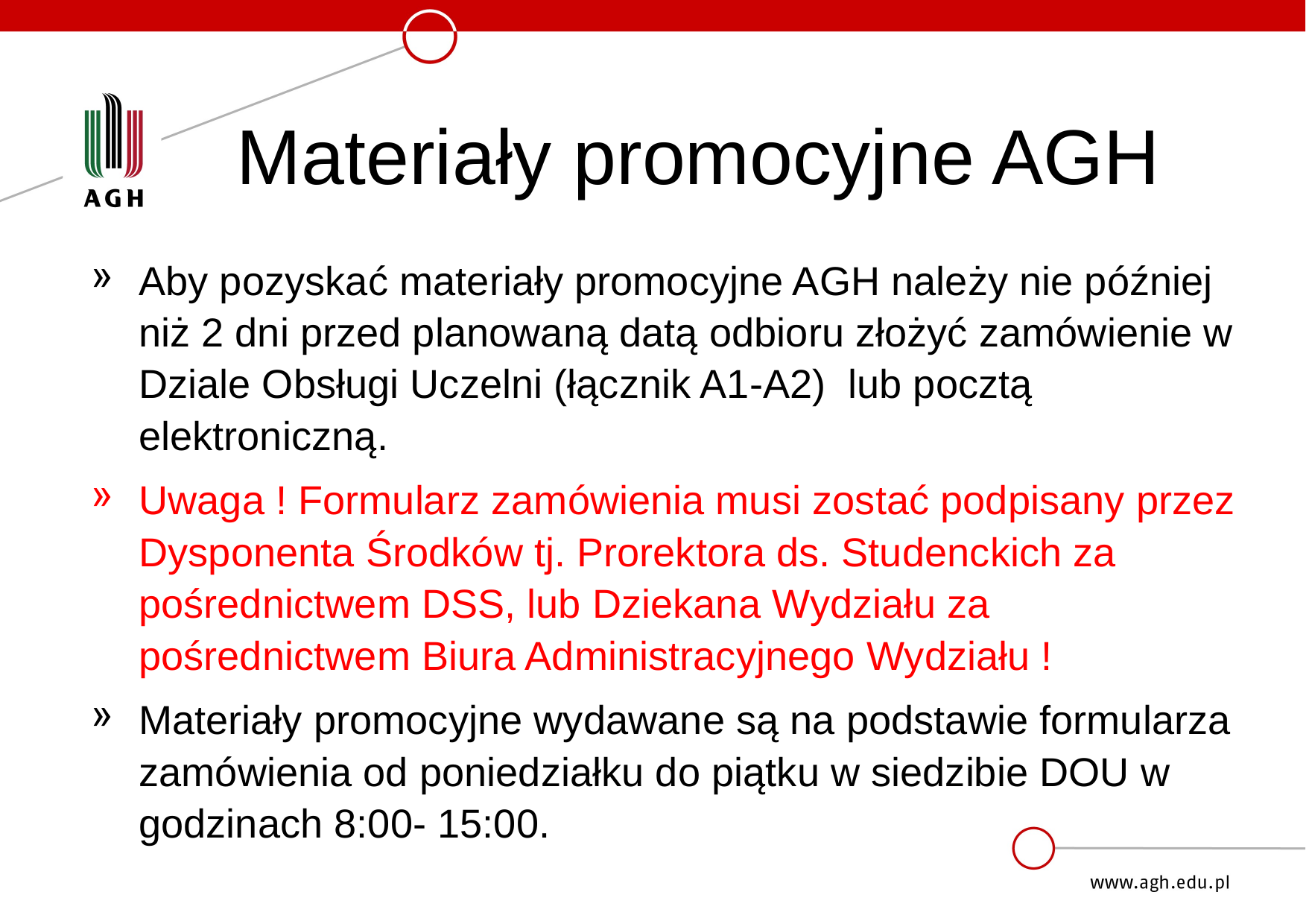

# Materiały promocyjne AGH
Aby pozyskać materiały promocyjne AGH należy nie później niż 2 dni przed planowaną datą odbioru złożyć zamówienie w Dziale Obsługi Uczelni (łącznik A1-A2)  lub pocztą elektroniczną.
Uwaga ! Formularz zamówienia musi zostać podpisany przez Dysponenta Środków tj. Prorektora ds. Studenckich za pośrednictwem DSS, lub Dziekana Wydziału za pośrednictwem Biura Administracyjnego Wydziału !
Materiały promocyjne wydawane są na podstawie formularza zamówienia od poniedziałku do piątku w siedzibie DOU w godzinach 8:00- 15:00.